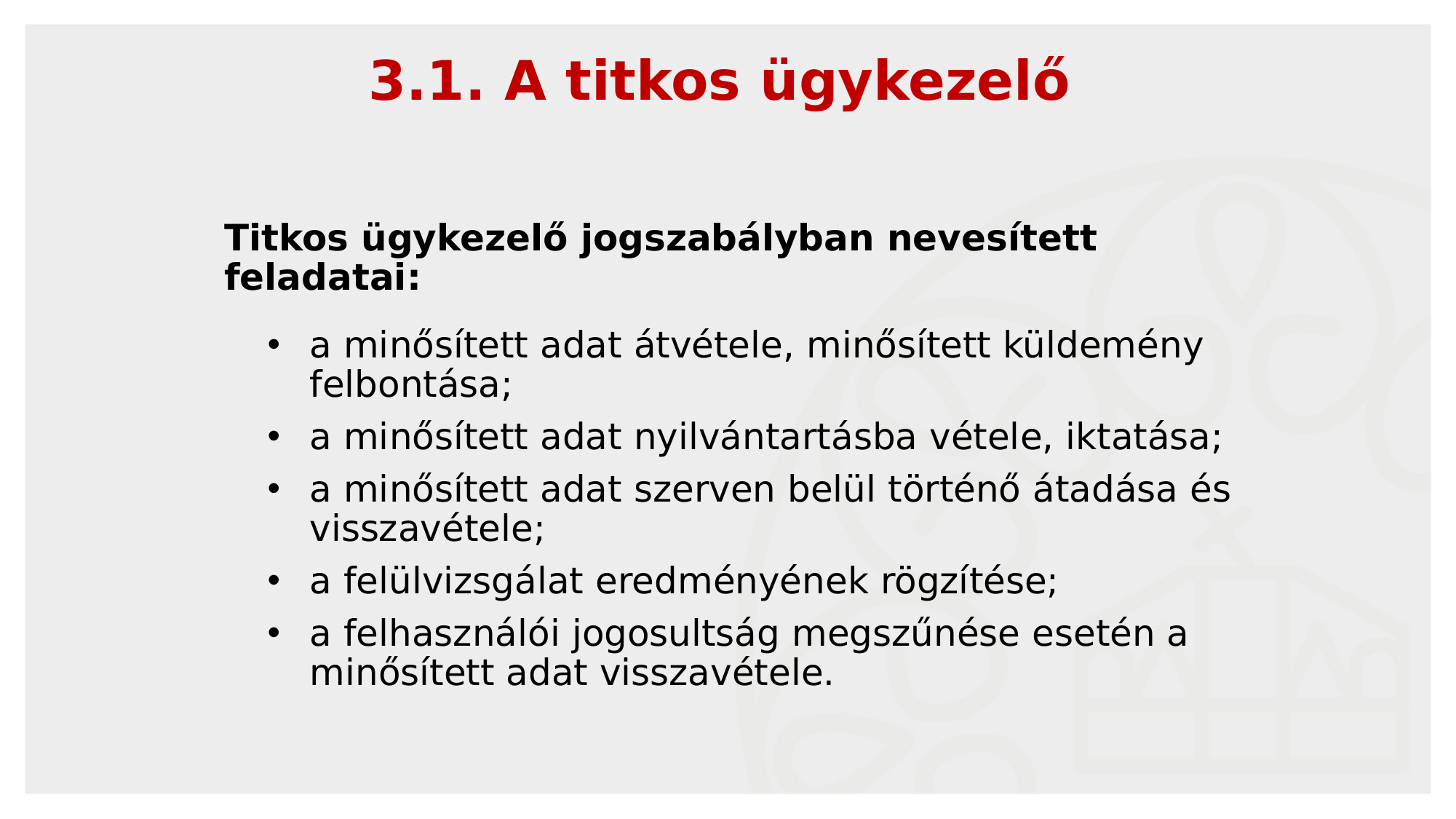

3.1. A titkos ügykezelő
Titkos ügykezelő jogszabályban nevesített feladatai:

a minősített adat átvétele, minősített küldemény felbontása;

a minősített adat nyilvántartásba vétele, iktatása;

a minősített adat szerven belül történő átadása és visszavétele;

a felülvizsgálat eredményének rögzítése;

a felhasználói jogosultság megszűnése esetén a minősített adat visszavétele.